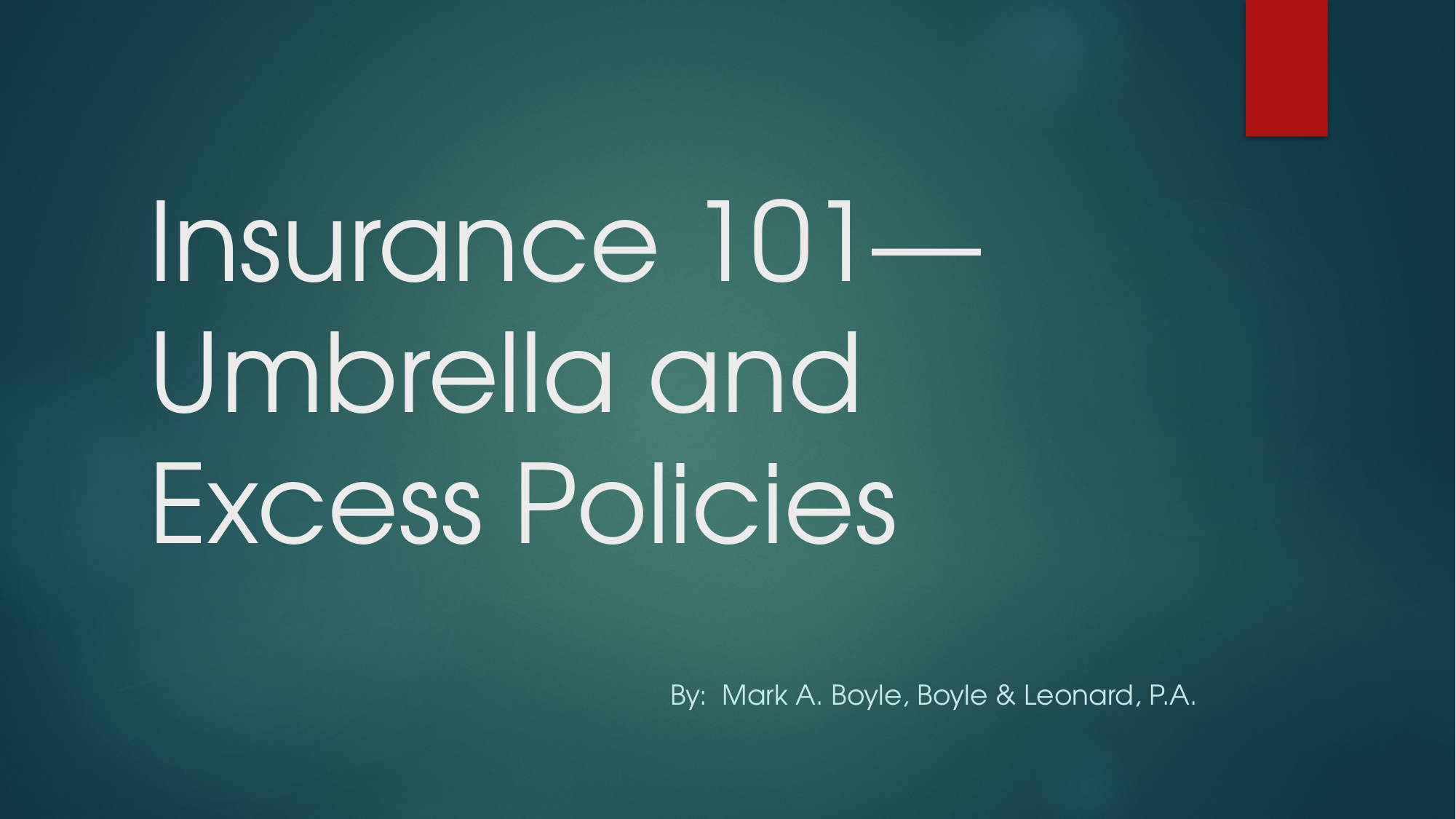

# Insurance 101—Umbrella and Excess Policies
By:  Mark A. Boyle, Boyle & Leonard, P.A.